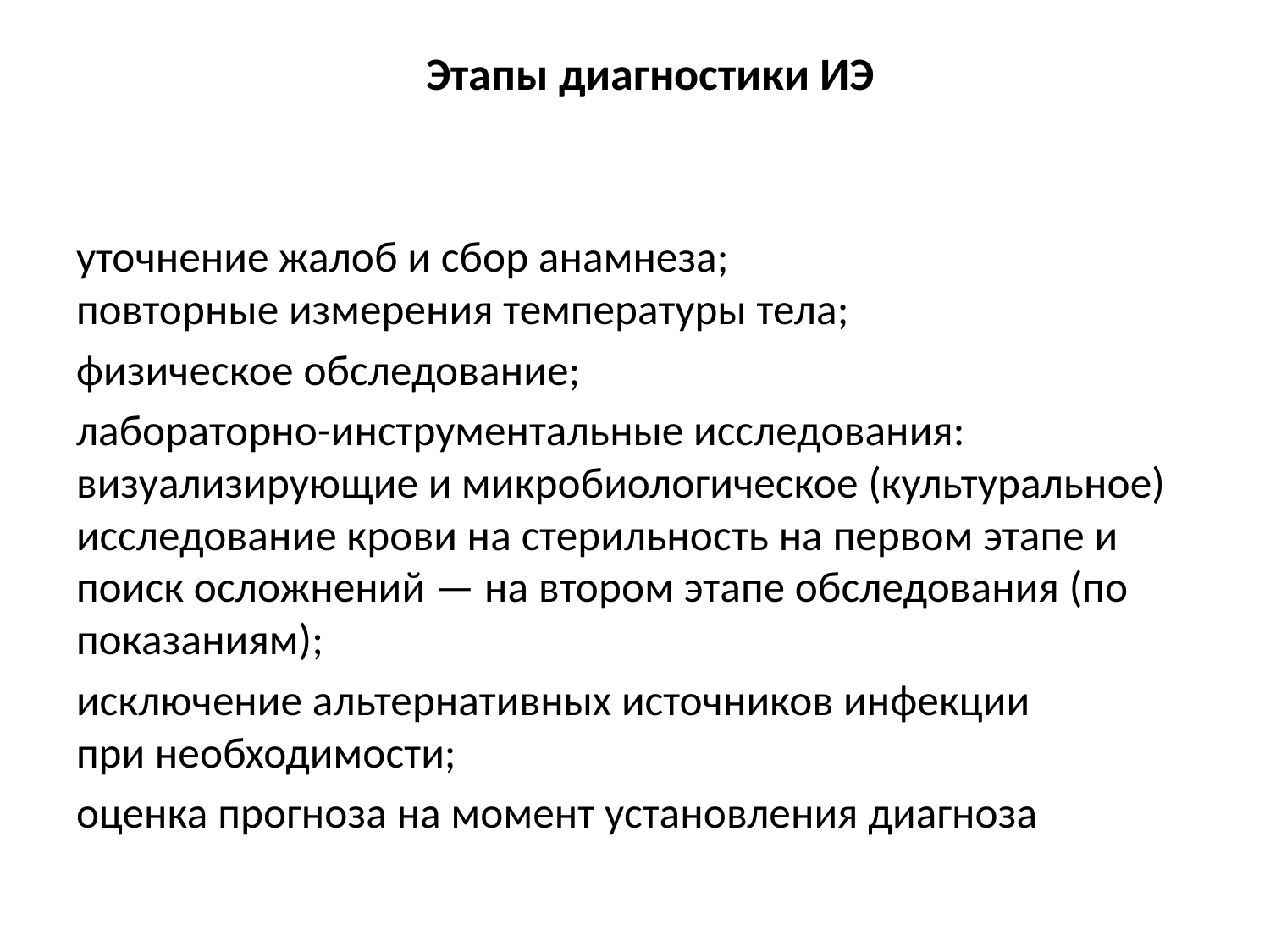

# Этапы диагностики ИЭ
уточнение жалоб и сбор анамнеза;
повторные измерения температуры тела;
физическое обследование;
лабораторно-инструментальные исследования: визуализирующие и микробиологическое (культуральное) исследование крови на стерильность на первом этапе и поиск осложнений — на втором этапе обследования (по показаниям);
исключение альтернативных источников инфекции
при необходимости;
оценка прогноза на момент установления диагноза